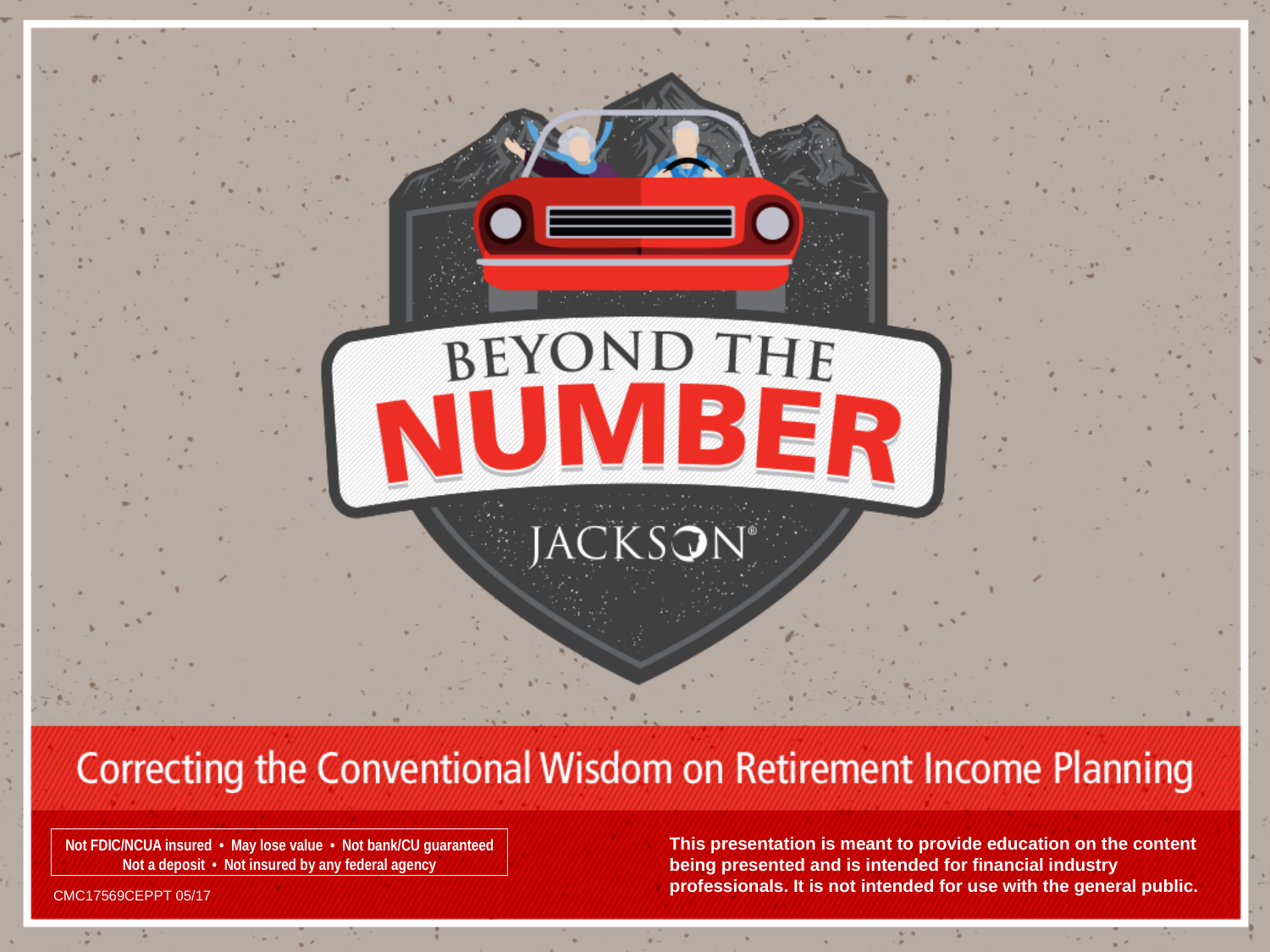

Not FDIC/NCUA insured  •  May lose value  •  Not bank/CU guaranteed Not a deposit  •  Not insured by any federal agency
This presentation is meant to provide education on the content being presented and is intended for financial industry professionals. It is not intended for use with the general public.